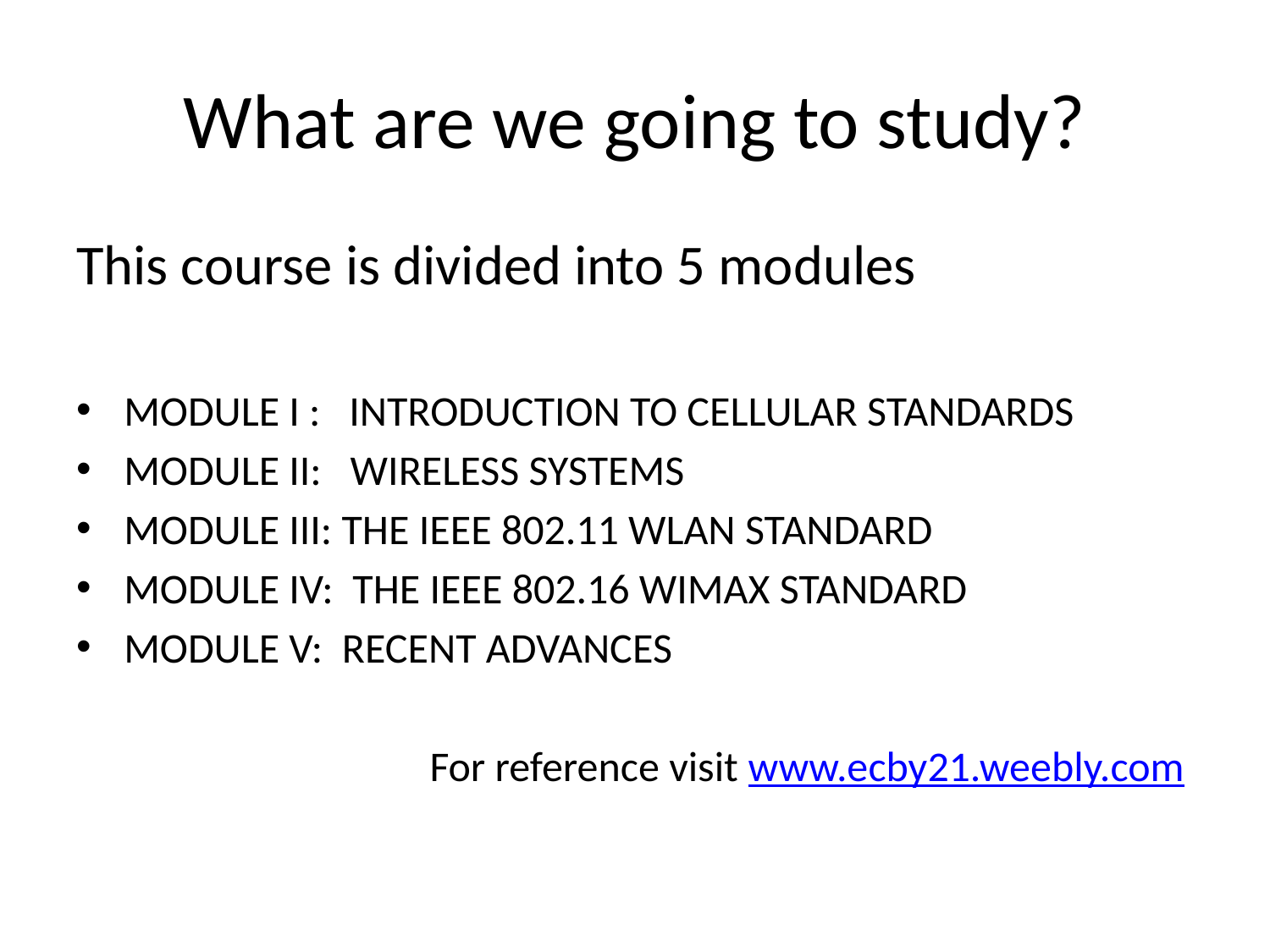

# What are we going to study?
This course is divided into 5 modules

MODULE I :   INTRODUCTION TO CELLULAR STANDARDS
MODULE II:   WIRELESS SYSTEMS
MODULE III: THE IEEE 802.11 WLAN STANDARD
MODULE IV:  THE IEEE 802.16 WIMAX STANDARD
MODULE V:  RECENT ADVANCES

For reference visit www.ecby21.weebly.com